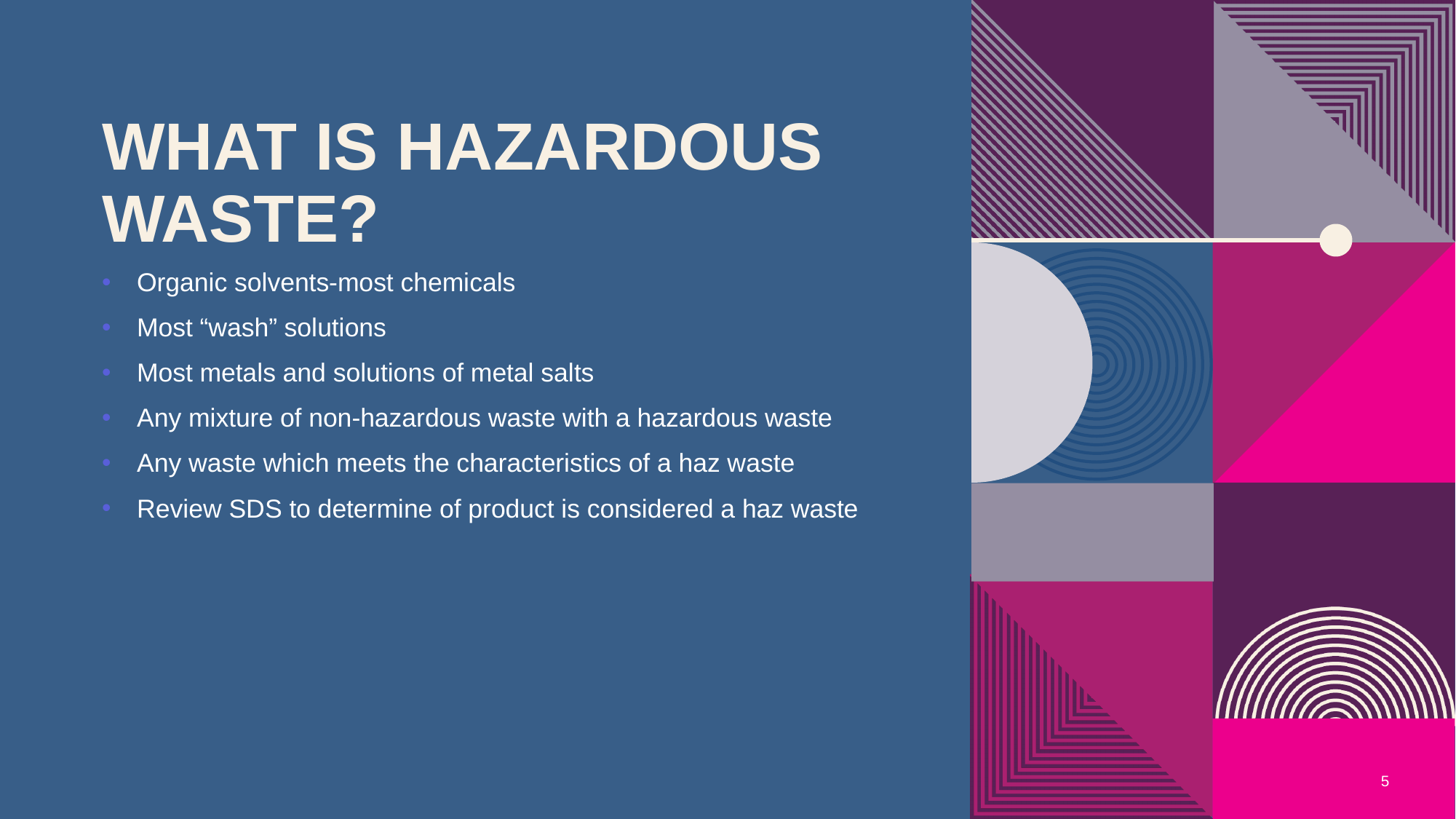

# What is hazardous Waste?
Organic solvents-most chemicals
Most “wash” solutions
Most metals and solutions of metal salts
Any mixture of non-hazardous waste with a hazardous waste
Any waste which meets the characteristics of a haz waste
Review SDS to determine of product is considered a haz waste

5